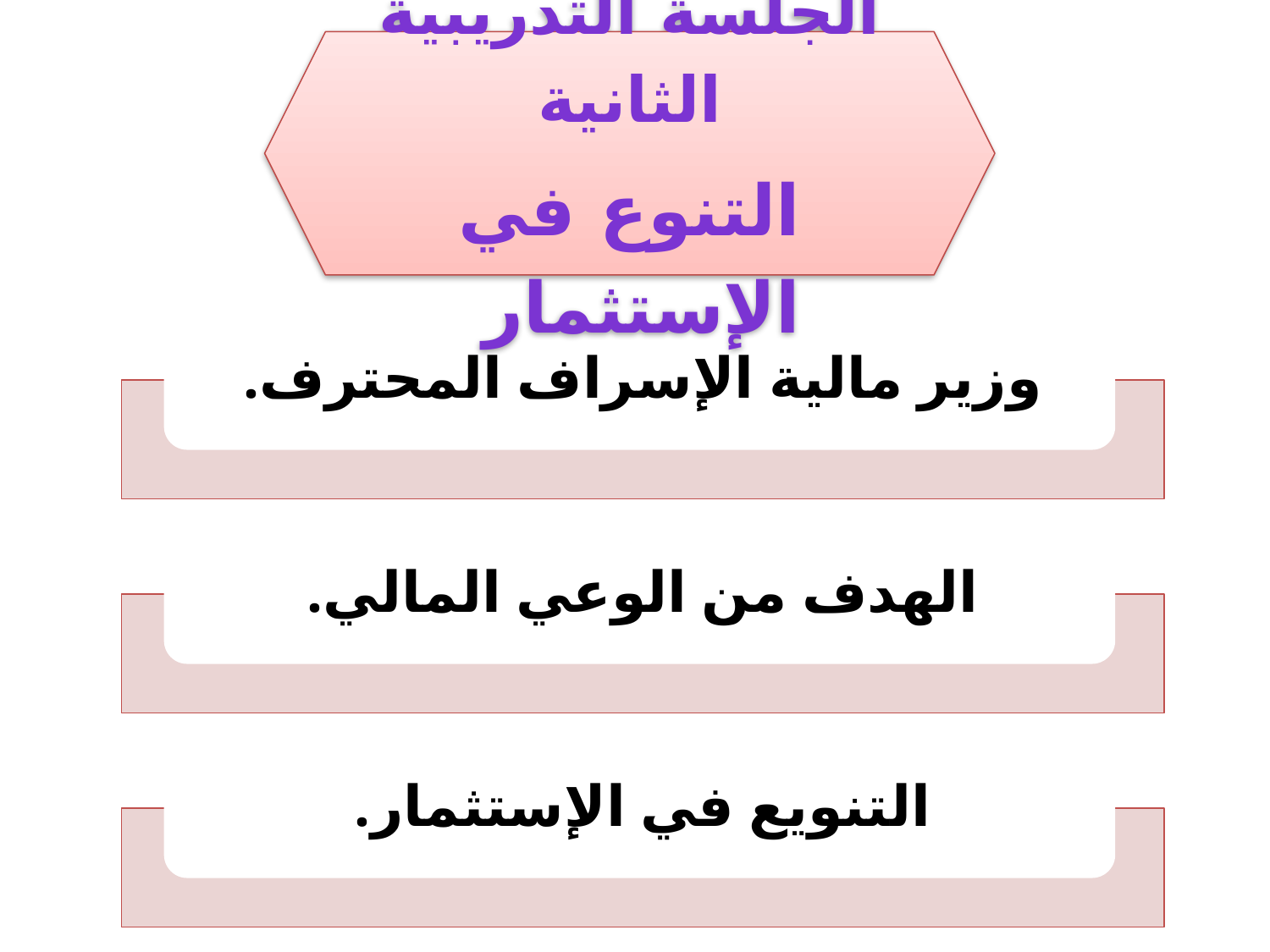

الجلسة التدريبية الثانية
التنوع في الإستثمار
وزير مالية الإسراف المحترف.
الهدف من الوعي المالي.
التنويع في الإستثمار.